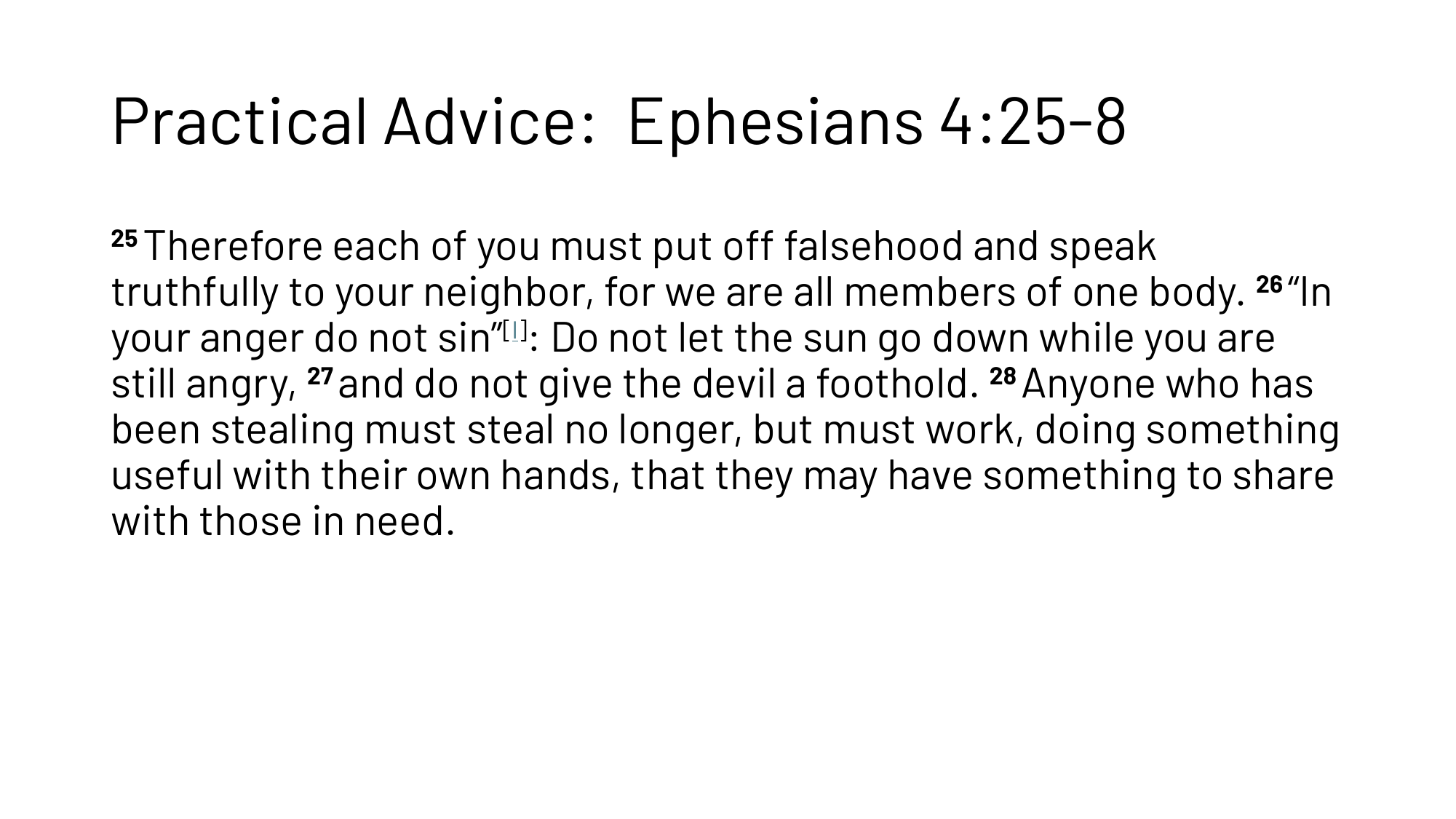

# Practical Advice:  Ephesians 4:25-8
25 Therefore each of you must put off falsehood and speak truthfully to your neighbor, for we are all members of one body. 26 “In your anger do not sin”[l]: Do not let the sun go down while you are still angry, 27 and do not give the devil a foothold. 28 Anyone who has been stealing must steal no longer, but must work, doing something useful with their own hands, that they may have something to share with those in need.